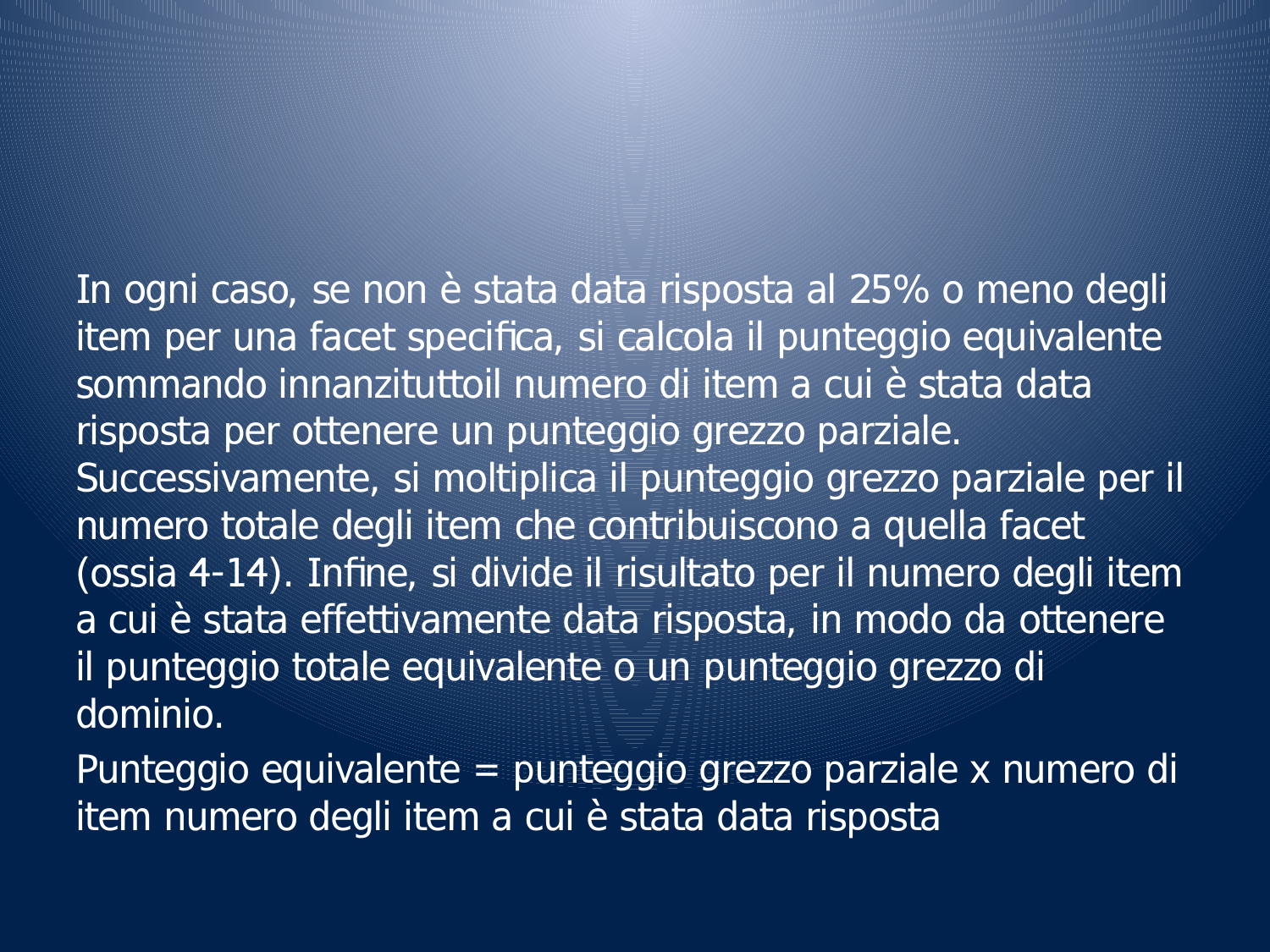

#
In ogni caso, se non è stata data risposta al 25% o meno degli item per una facet specifica, si calcola il punteggio equivalente sommando innanzituttoil numero di item a cui è stata data risposta per ottenere un punteggio grezzo parziale. Successivamente, si moltiplica il punteggio grezzo parziale per il numero totale degli item che contribuiscono a quella facet (ossia 4-14). Infine, si divide il risultato per il numero degli item a cui è stata effettivamente data risposta, in modo da ottenere il punteggio totale equivalente o un punteggio grezzo di dominio.
Punteggio equivalente = punteggio grezzo parziale x numero di item numero degli item a cui è stata data risposta